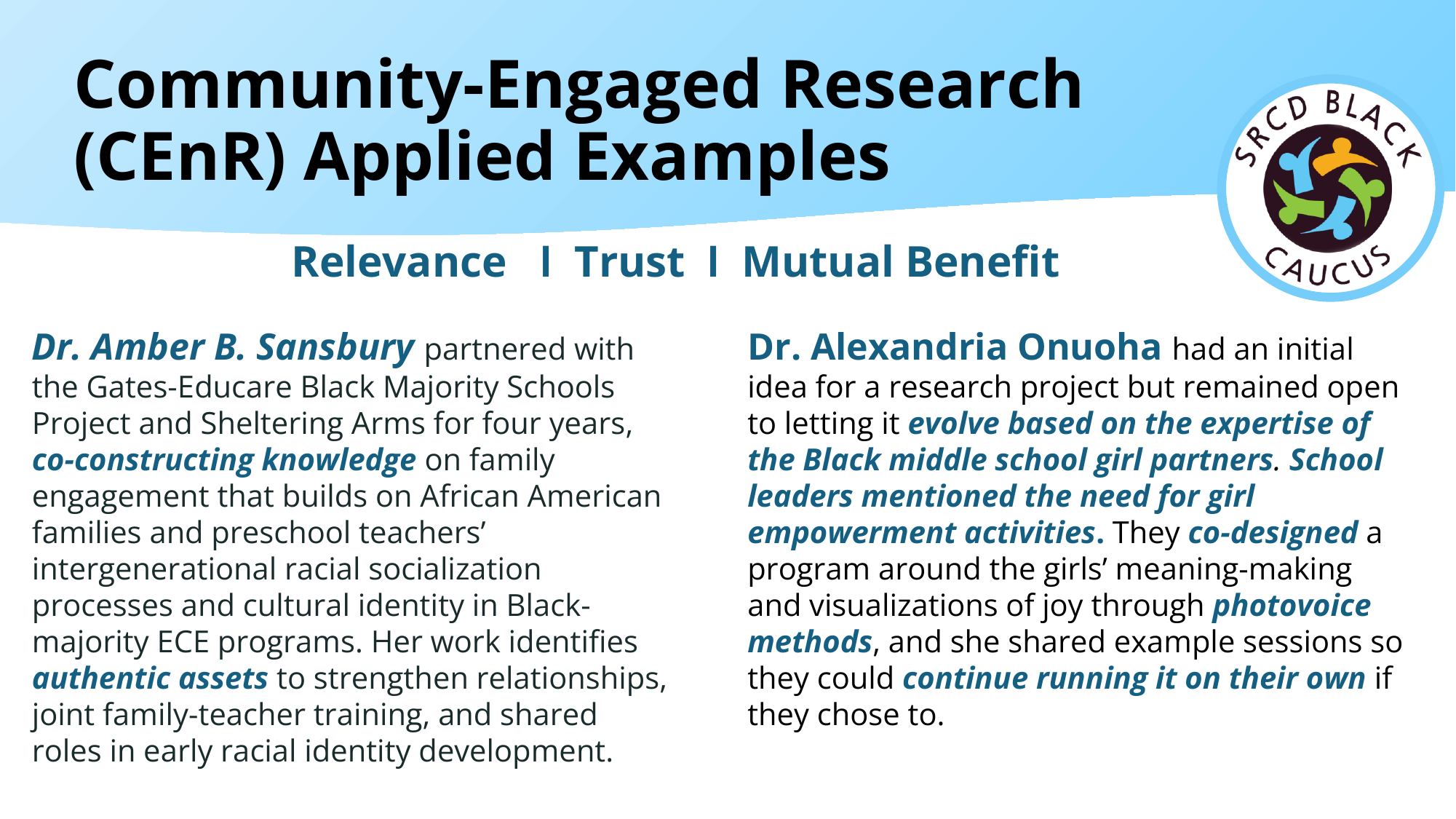

# Community-Engaged Research (CEnR) Applied Examples
Relevance   l  Trust  l  Mutual Benefit
Dr. Amber B. Sansbury partnered with the Gates-Educare Black Majority Schools  Project and Sheltering Arms for four years, co-constructing knowledge on family engagement that builds on African American families and preschool teachers’ intergenerational racial socialization processes and cultural identity in Black-majority ECE programs. Her work identifies authentic assets to strengthen relationships, joint family-teacher training, and shared roles in early racial identity development.
Dr. Alexandria Onuoha had an initial idea for a research project but remained open to letting it evolve based on the expertise of the Black middle school girl partners. School leaders mentioned the need for girl empowerment activities. They co-designed a program around the girls’ meaning-making and visualizations of joy through photovoice methods, and she shared example sessions so they could continue running it on their own if they chose to.